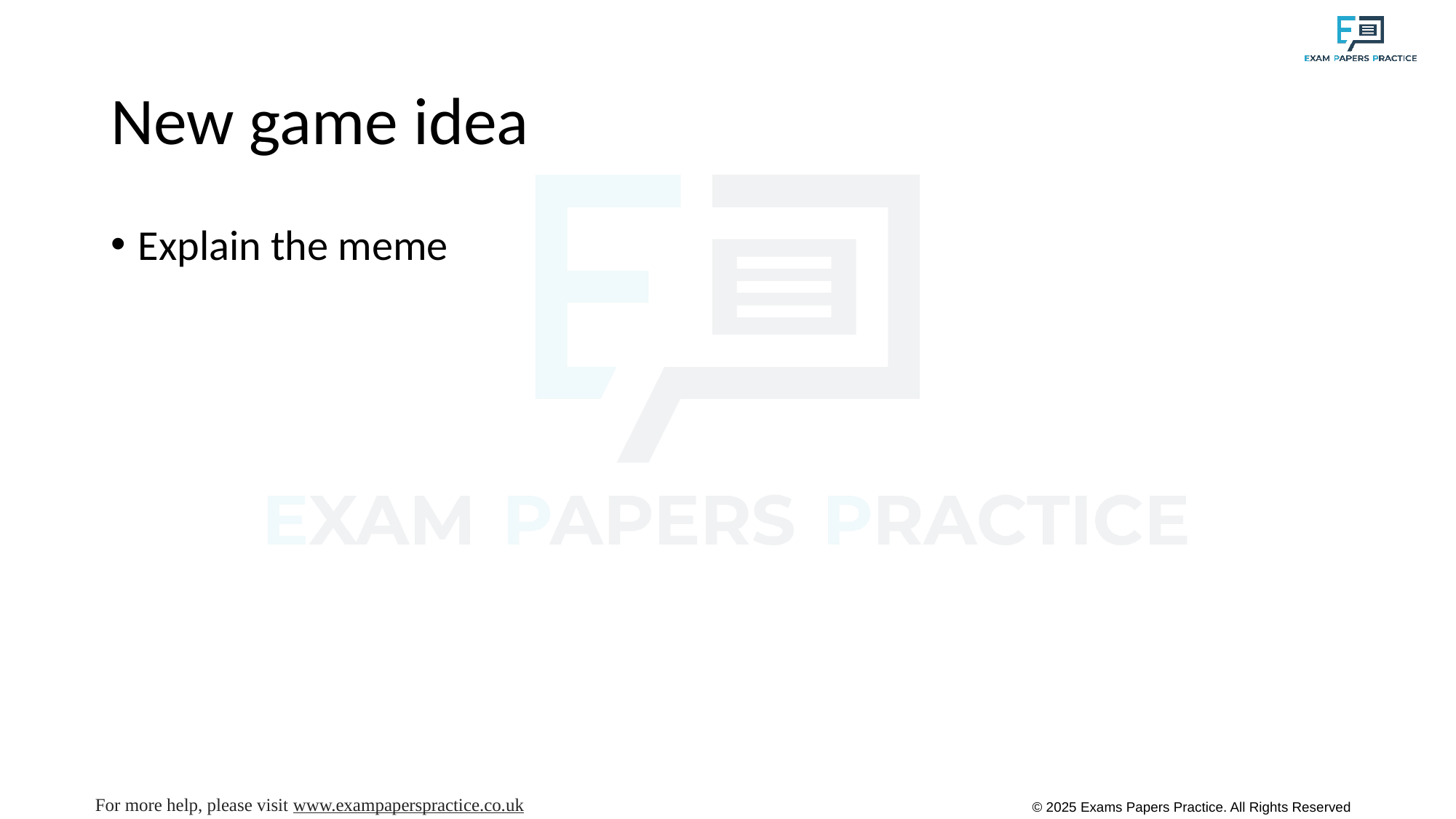

# New game idea
Explain the meme